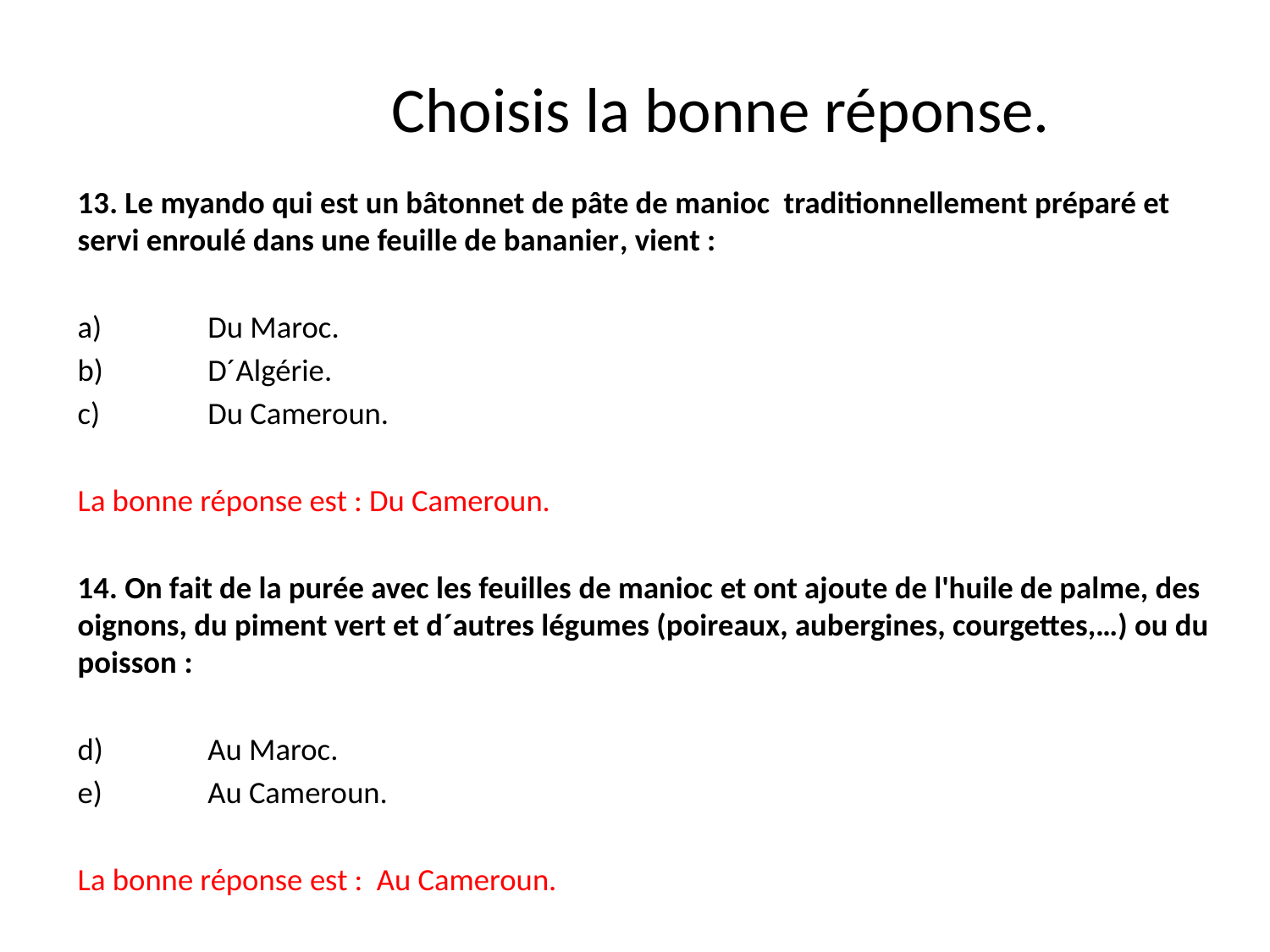

# Choisis la bonne réponse.
13. Le myando qui est un bâtonnet de pâte de manioc  traditionnellement préparé et servi enroulé dans une feuille de bananier, vient :

          Du Maroc.
          D´Algérie.
          Du Cameroun.

La bonne réponse est : Du Cameroun.

14. On fait de la purée avec les feuilles de manioc et ont ajoute de l'huile de palme, des oignons, du piment vert et d´autres légumes (poireaux, aubergines, courgettes,…) ou du poisson :

          Au Maroc.
          Au Cameroun.

La bonne réponse est :  Au Cameroun.